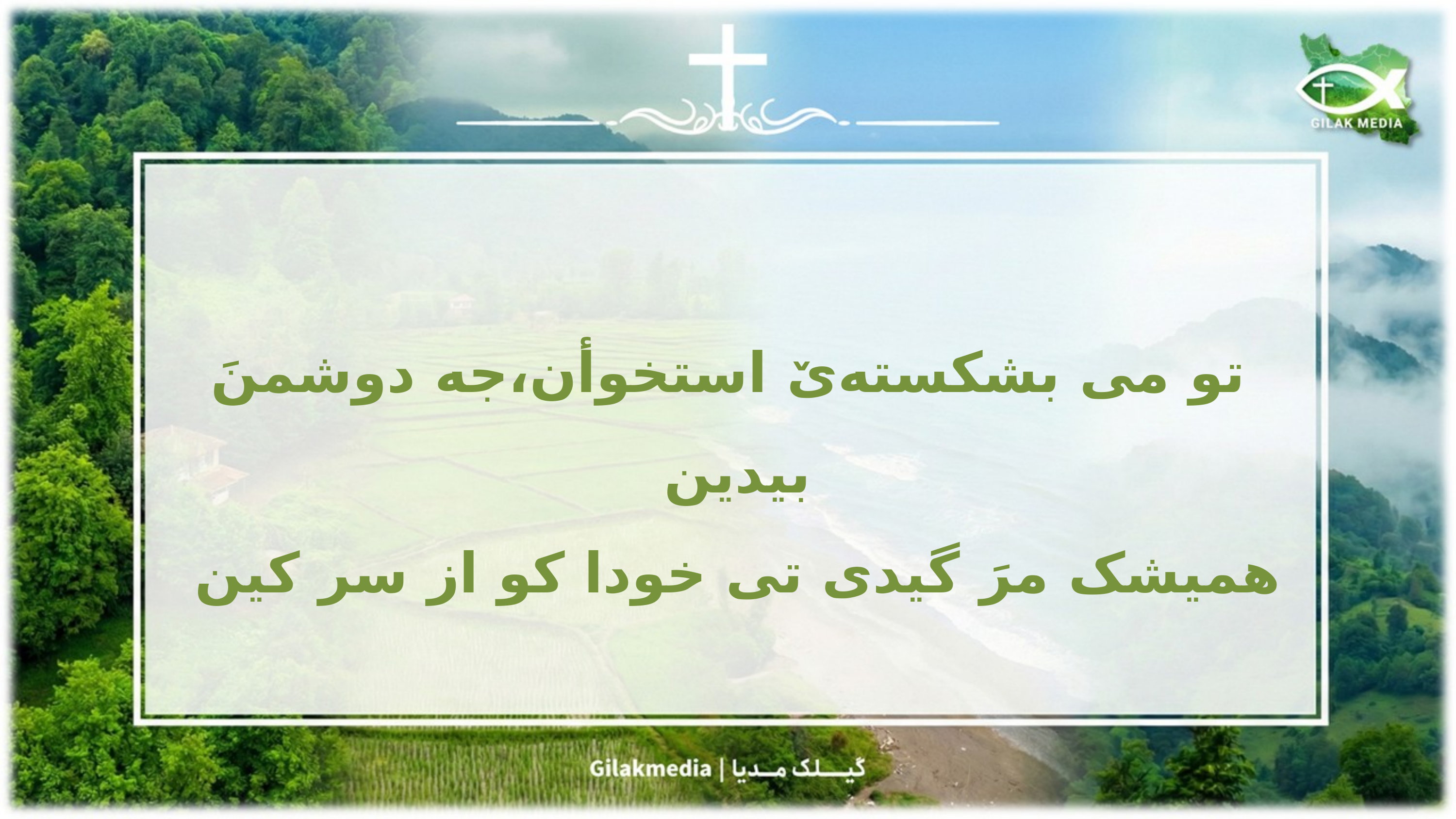

تو می بشکسته‌یٚ استخوأن،جه دوشمنَ بیدین
همیشک مرَ گیدی تی خودا کو از سر کین